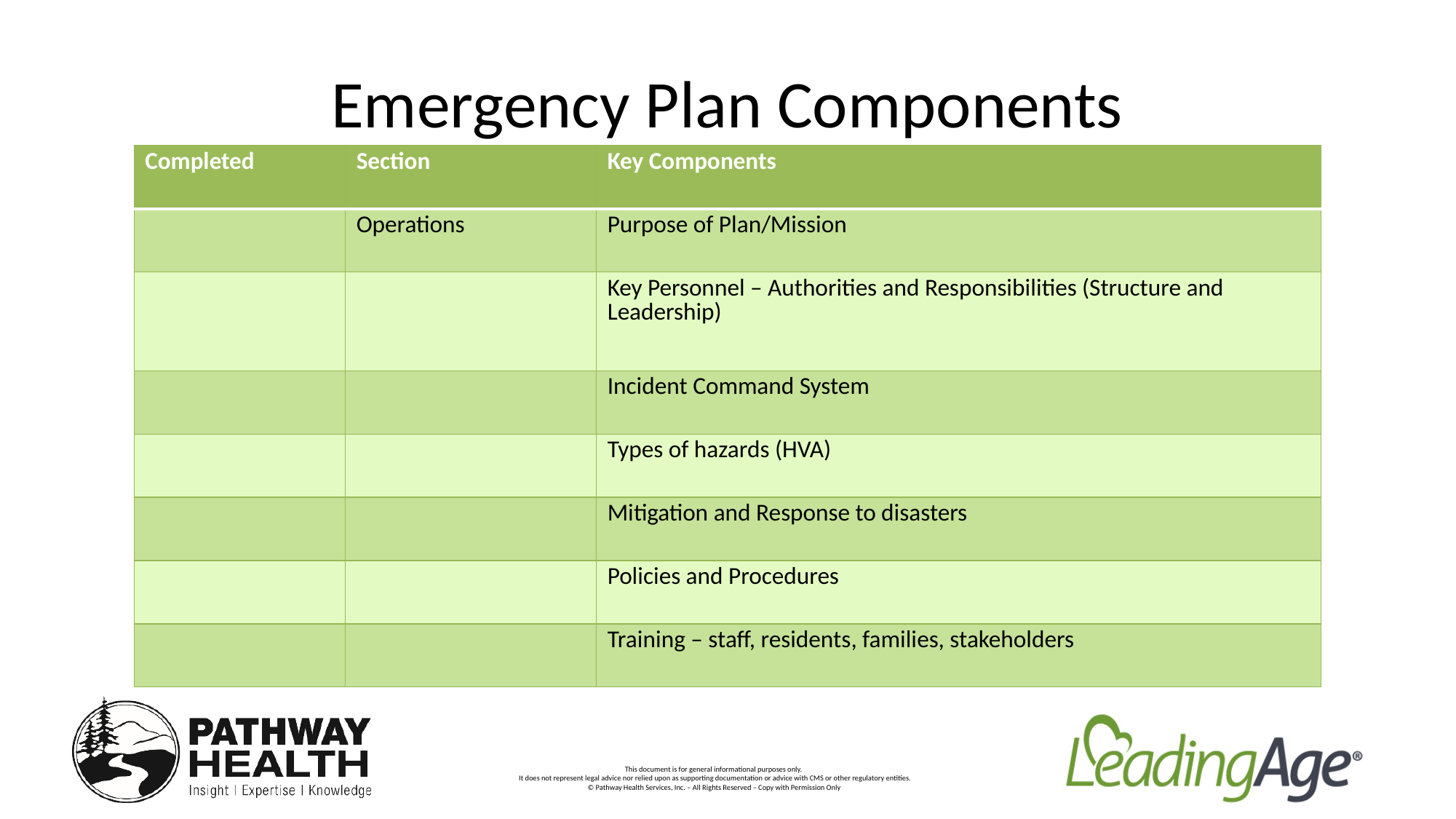

# Emergency Plan Components
| Completed | Section | Key Components |
| --- | --- | --- |
|  | Operations | Purpose of Plan/Mission |
|  |  | Key Personnel – Authorities and Responsibilities (Structure and Leadership) |
|  |  | Incident Command System |
|  |  | Types of hazards (HVA) |
|  |  | Mitigation and Response to disasters |
|  |  | Policies and Procedures |
|  |  | Training – staff, residents, families, stakeholders |